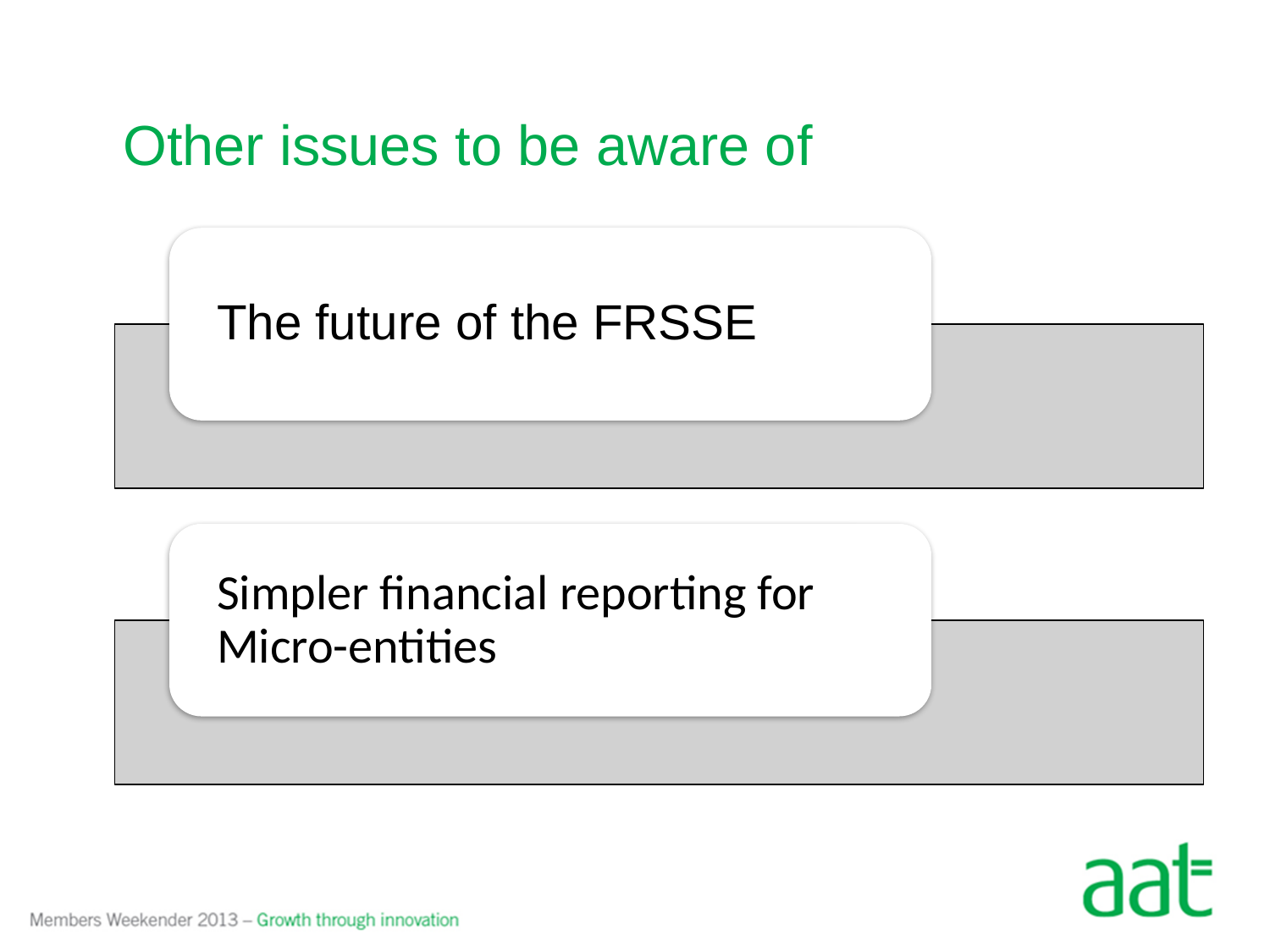

# Other issues to be aware of
The future of the FRSSE
Simpler financial reporting for Micro-entities